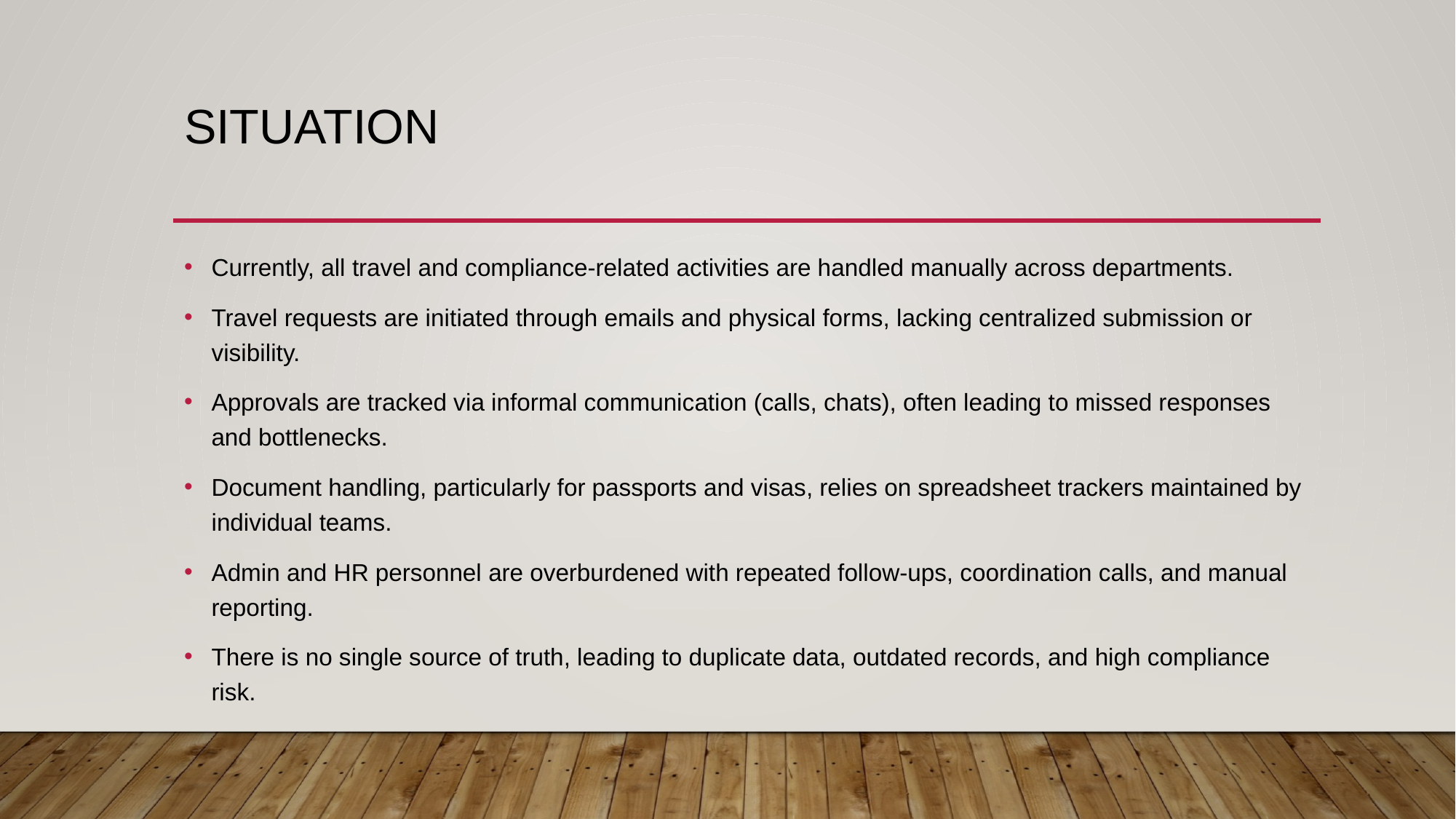

# Situation
Currently, all travel and compliance-related activities are handled manually across departments.
Travel requests are initiated through emails and physical forms, lacking centralized submission or visibility.
Approvals are tracked via informal communication (calls, chats), often leading to missed responses and bottlenecks.
Document handling, particularly for passports and visas, relies on spreadsheet trackers maintained by individual teams.
Admin and HR personnel are overburdened with repeated follow-ups, coordination calls, and manual reporting.
There is no single source of truth, leading to duplicate data, outdated records, and high compliance risk.